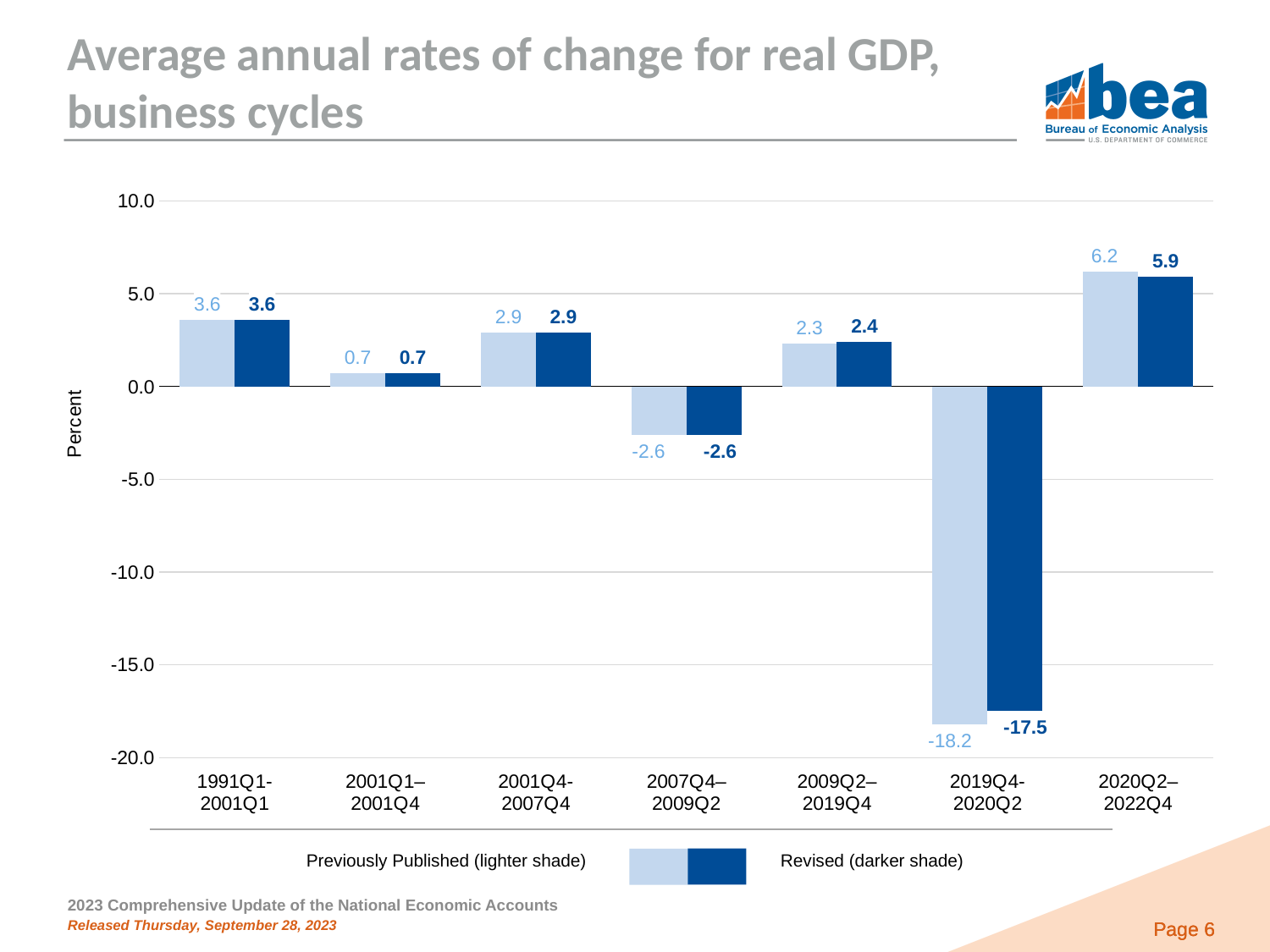

# Average annual rates of change for real GDP, business cycles

### Chart

| Category |  |  |
|---|---|---|
| 1991Q1-2001Q1 | 3.6 | 3.6 |
| 2001Q1–2001Q4 | 0.7 | 0.7 |
| 2001Q4-2007Q4 | 2.9 | 2.9 |
| 2007Q4–2009Q2 | -2.6 | -2.6 |
| 2009Q2–2019Q4 | 2.3 | 2.4 |
| 2019Q4-2020Q2 | -18.2 | -17.5 |
| 2020Q2–2022Q4 | 6.2 | 5.9 |
Previously Published (lighter shade)                                        Revised (darker shade)

2023 Comprehensive Update of the National Economic Accounts
Released Thursday, September 28, 2023